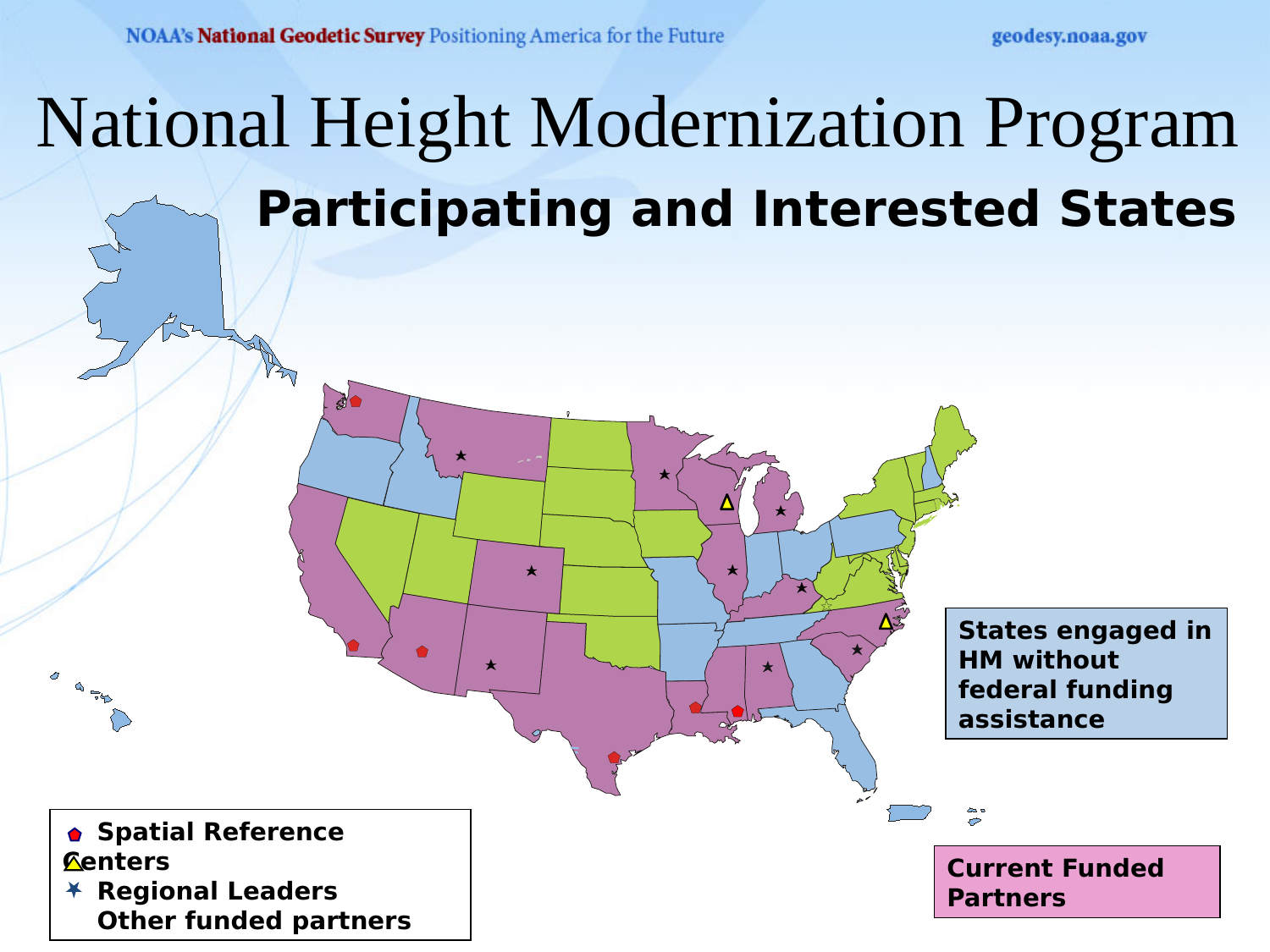

# National Height Modernization Program
Participating and Interested States

States engaged in HM without federal funding assistance
    Spatial Reference Centers
    Regional Leaders
    Other funded partners

Current Funded Partners